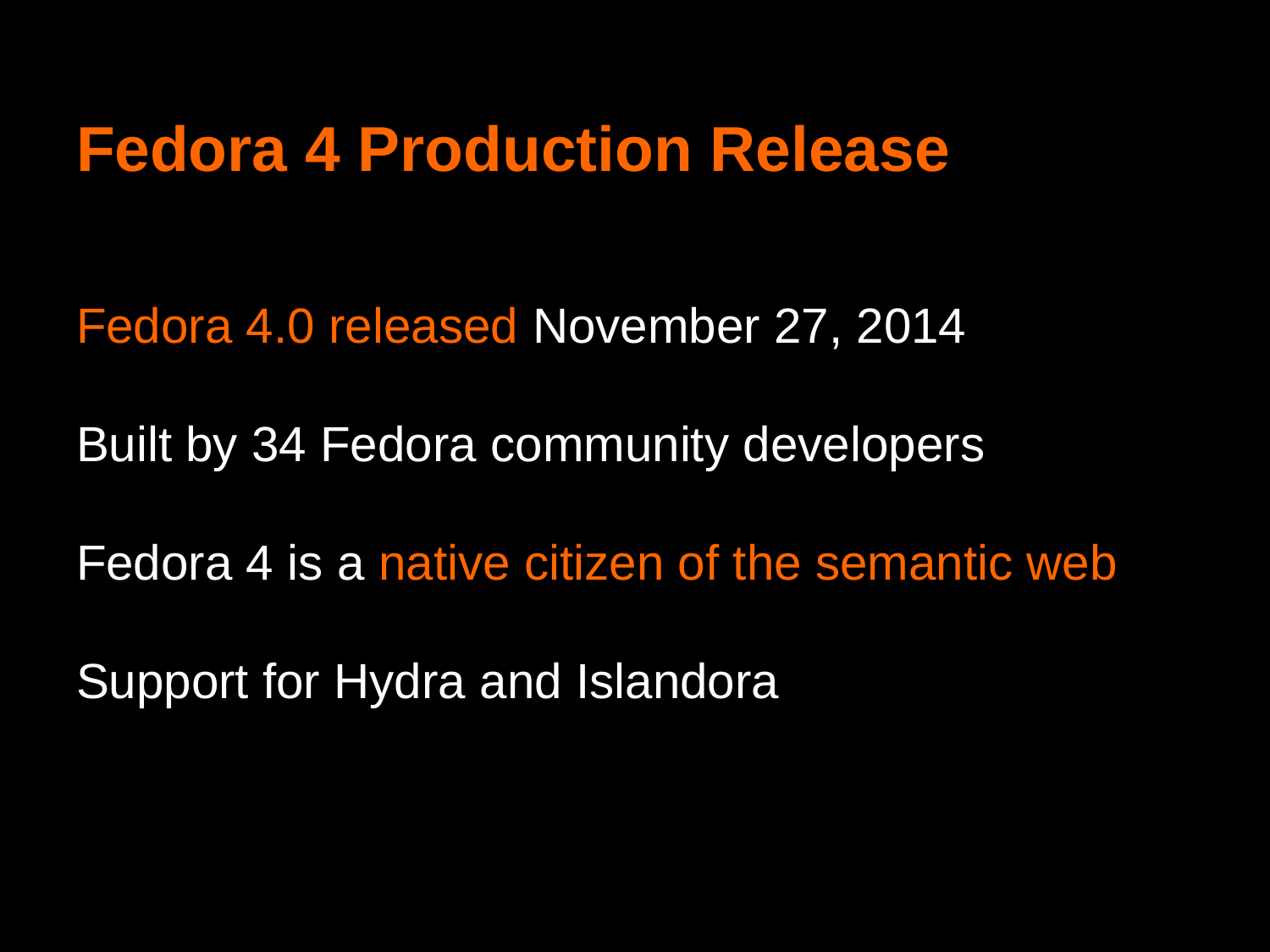

# Fedora 4 Production Release
Fedora 4.0 released November 27, 2014
Built by 34 Fedora community developers
Fedora 4 is a native citizen of the semantic web
Support for Hydra and Islandora